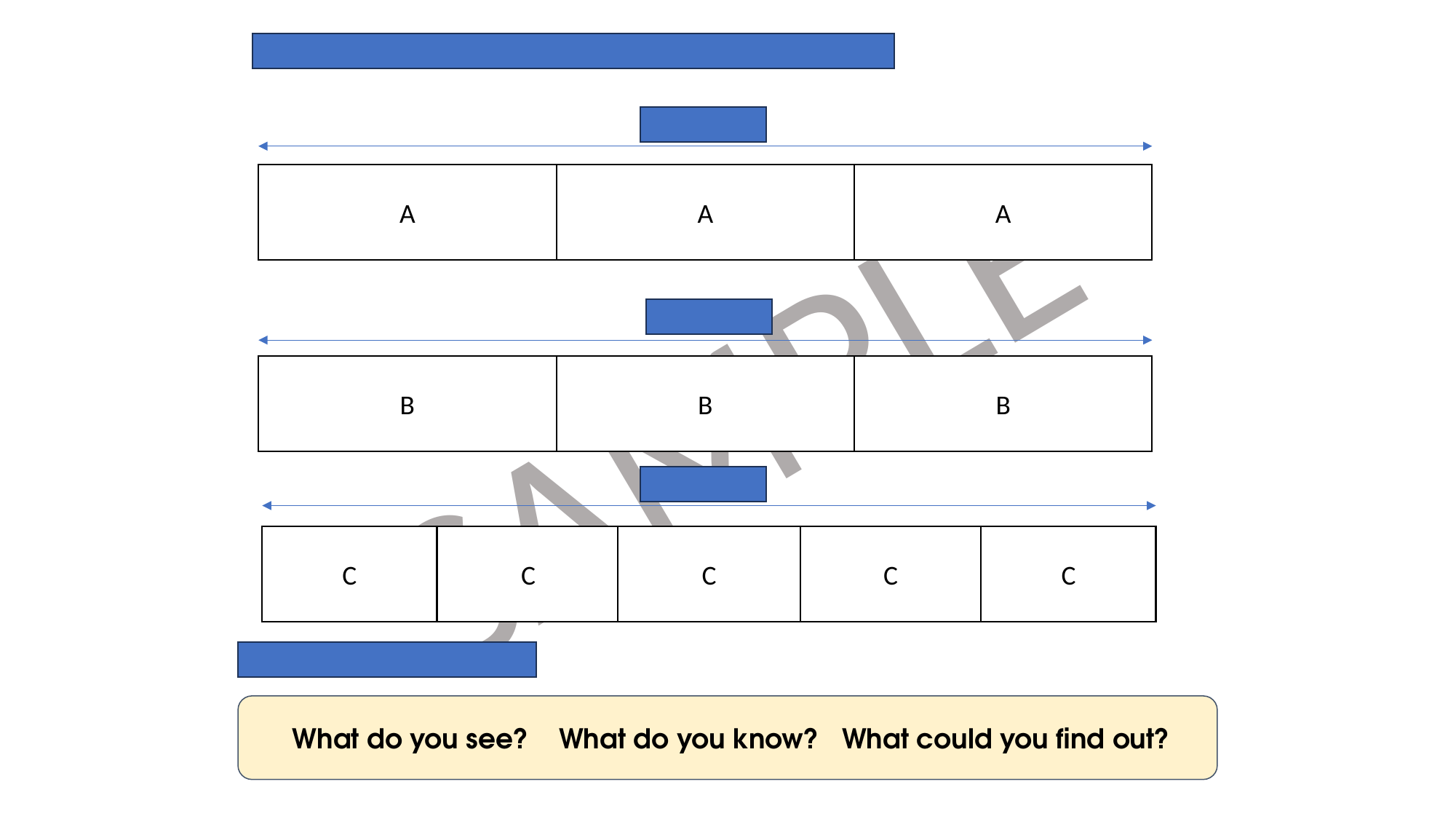

Here are three bar models. They are not drawn the scale.

2225

A
A
A
A

B
B
B

B
C
C
C
C
C

Work out the value of C.
 What do you see?    What do you know?   What could you find out?